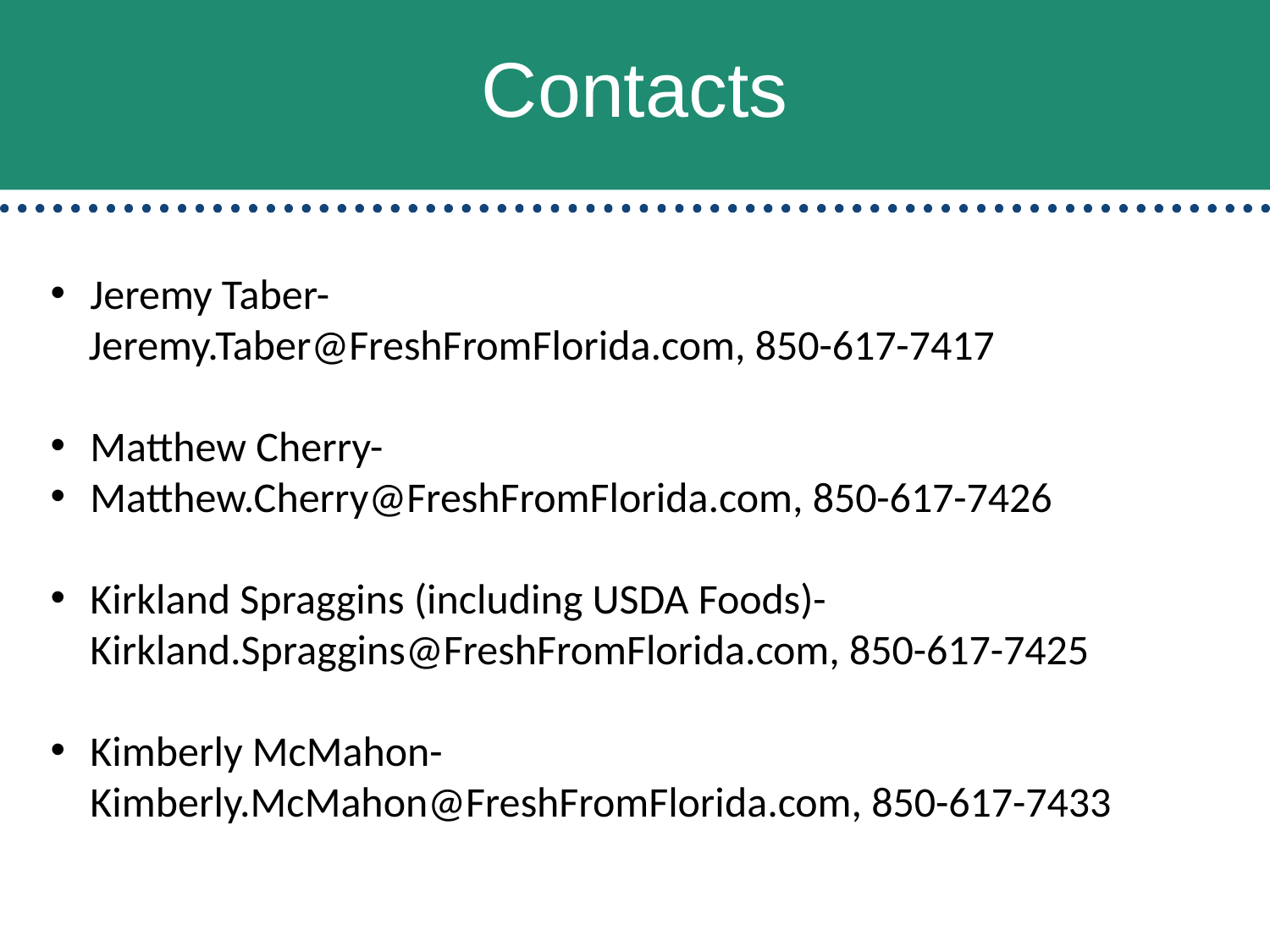

# Contacts
Jeremy Taber-
    Jeremy.Taber@FreshFromFlorida.com, 850-617-7417

Matthew Cherry-
Matthew.Cherry@FreshFromFlorida.com, 850-617-7426

Kirkland Spraggins (including USDA Foods)- Kirkland.Spraggins@FreshFromFlorida.com, 850-617-7425

Kimberly McMahon-  Kimberly.McMahon@FreshFromFlorida.com, 850-617-7433